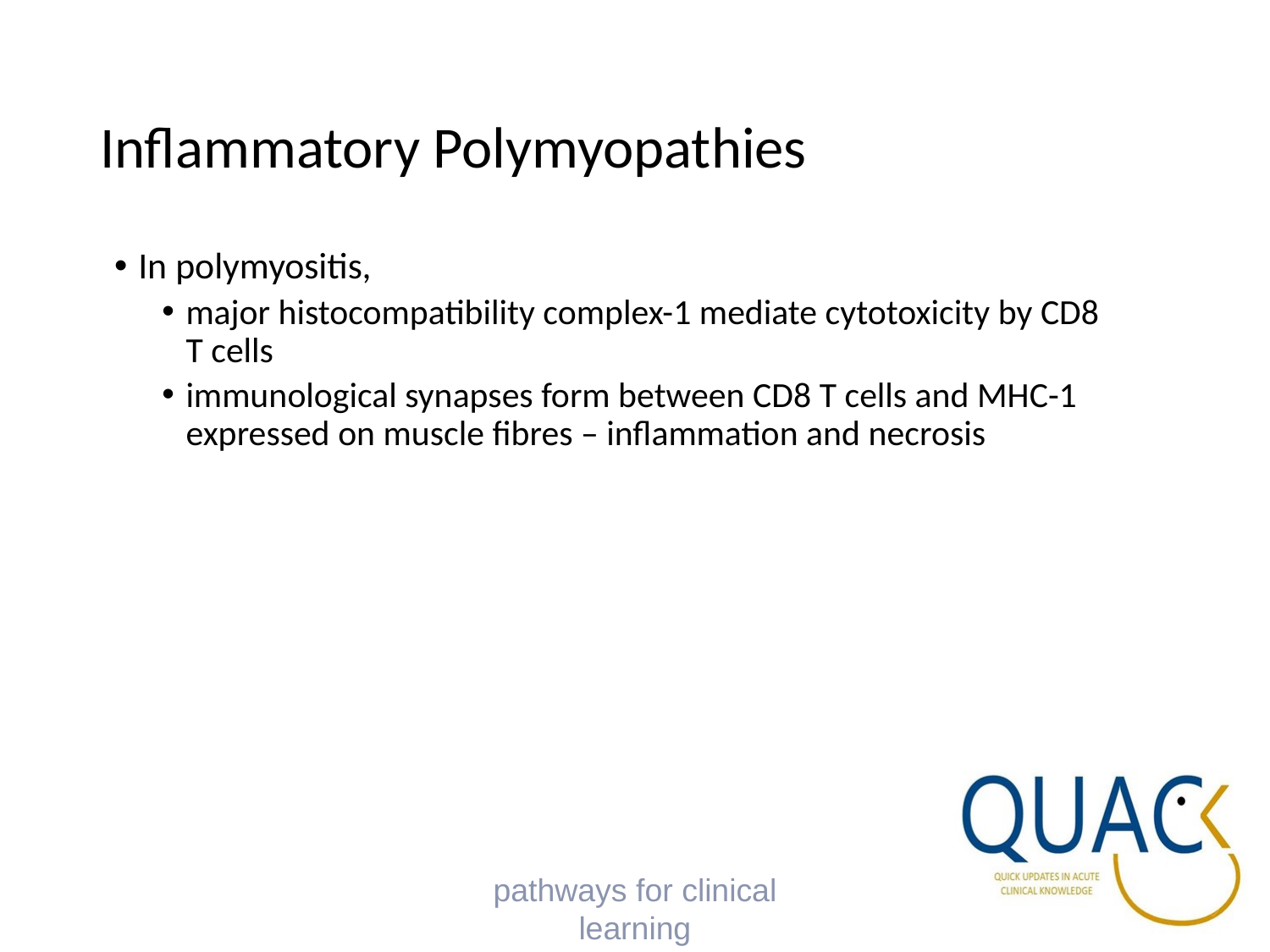

# Inflammatory Polymyopathies
In polymyositis,
major histocompatibility complex-1 mediate cytotoxicity by CD8 T cells
immunological synapses form between CD8 T cells and MHC-1 expressed on muscle fibres – inflammation and necrosis
pathways for clinical learning